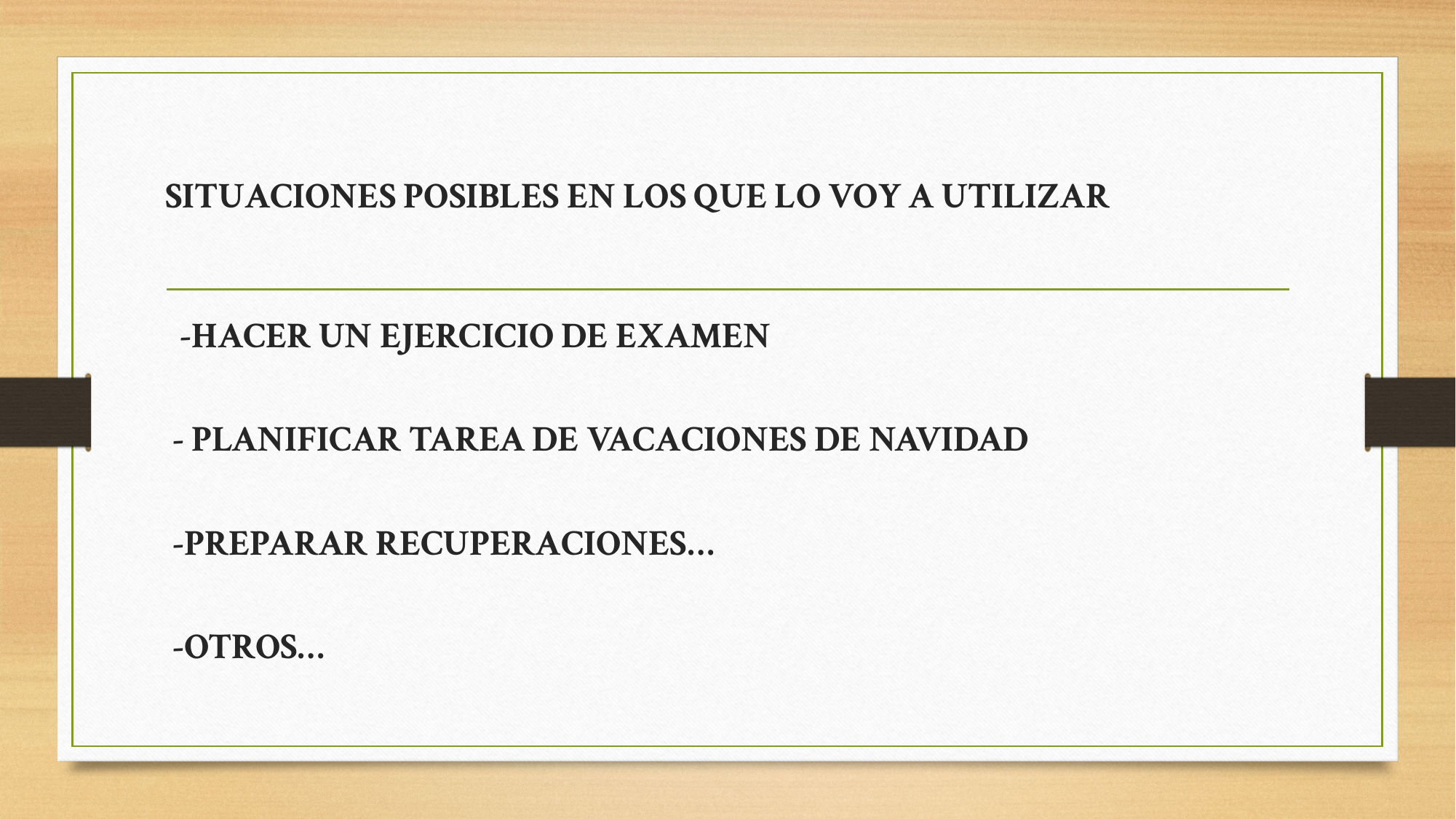

# SITUACIONES POSIBLES EN LOS QUE LO VOY A UTILIZAR
  -HACER UN EJERCICIO DE EXAMEN
 - PLANIFICAR TAREA DE VACACIONES DE NAVIDAD
 -PREPARAR RECUPERACIONES…
 -OTROS…